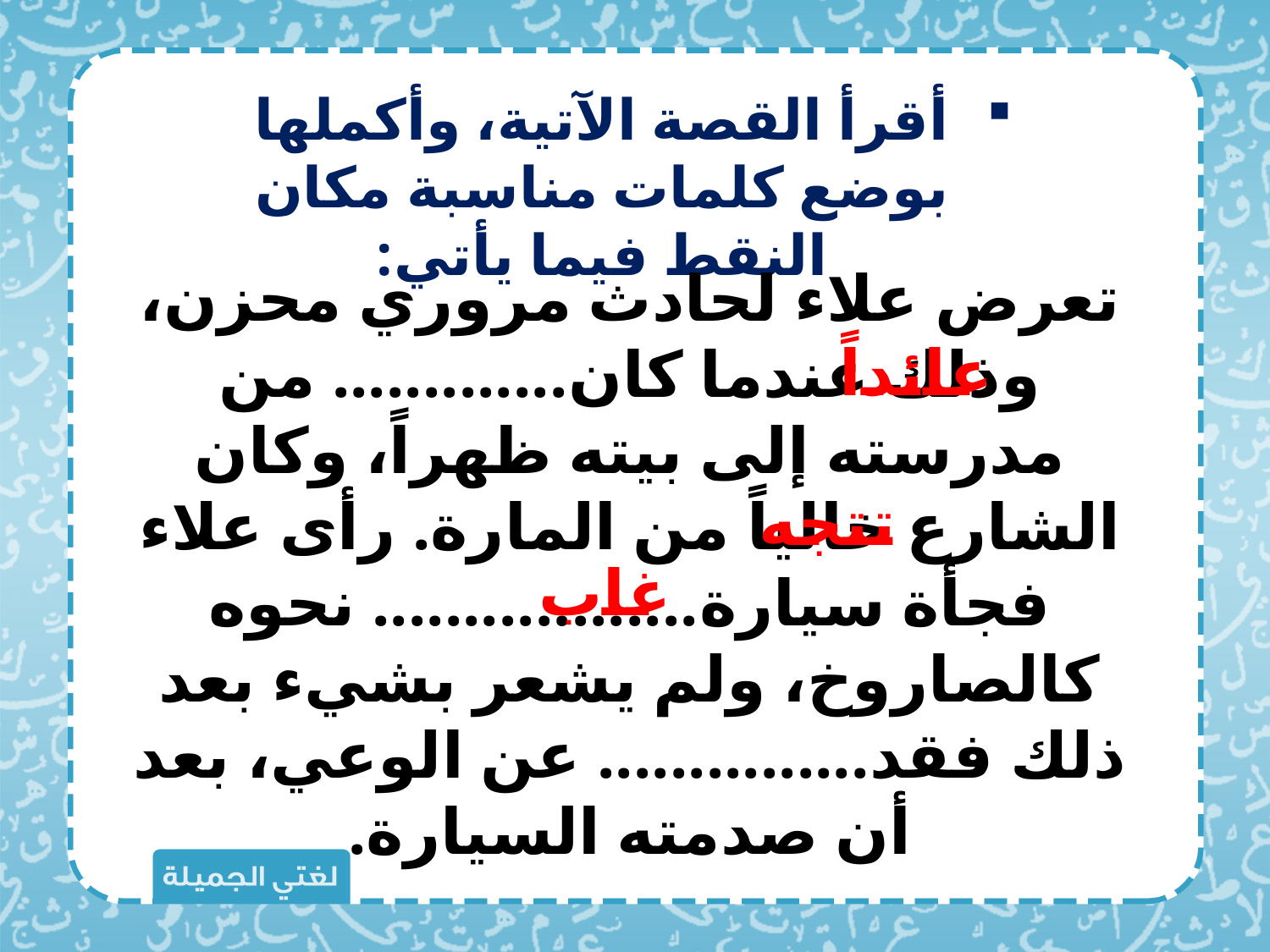

أقرأ القصة الآتية، وأكملها بوضع كلمات مناسبة مكان النقط فيما يأتي:
تعرض علاء لحادث مروري محزن، وذلك عندما كان............. من مدرسته إلى بيته ظهراً، وكان الشارع خالياً من المارة. رأى علاء فجأة سيارة.................. نحوه كالصاروخ، ولم يشعر بشيء بعد ذلك فقد............... عن الوعي، بعد أن صدمته السيارة.

عائداً
تتجه
غاب